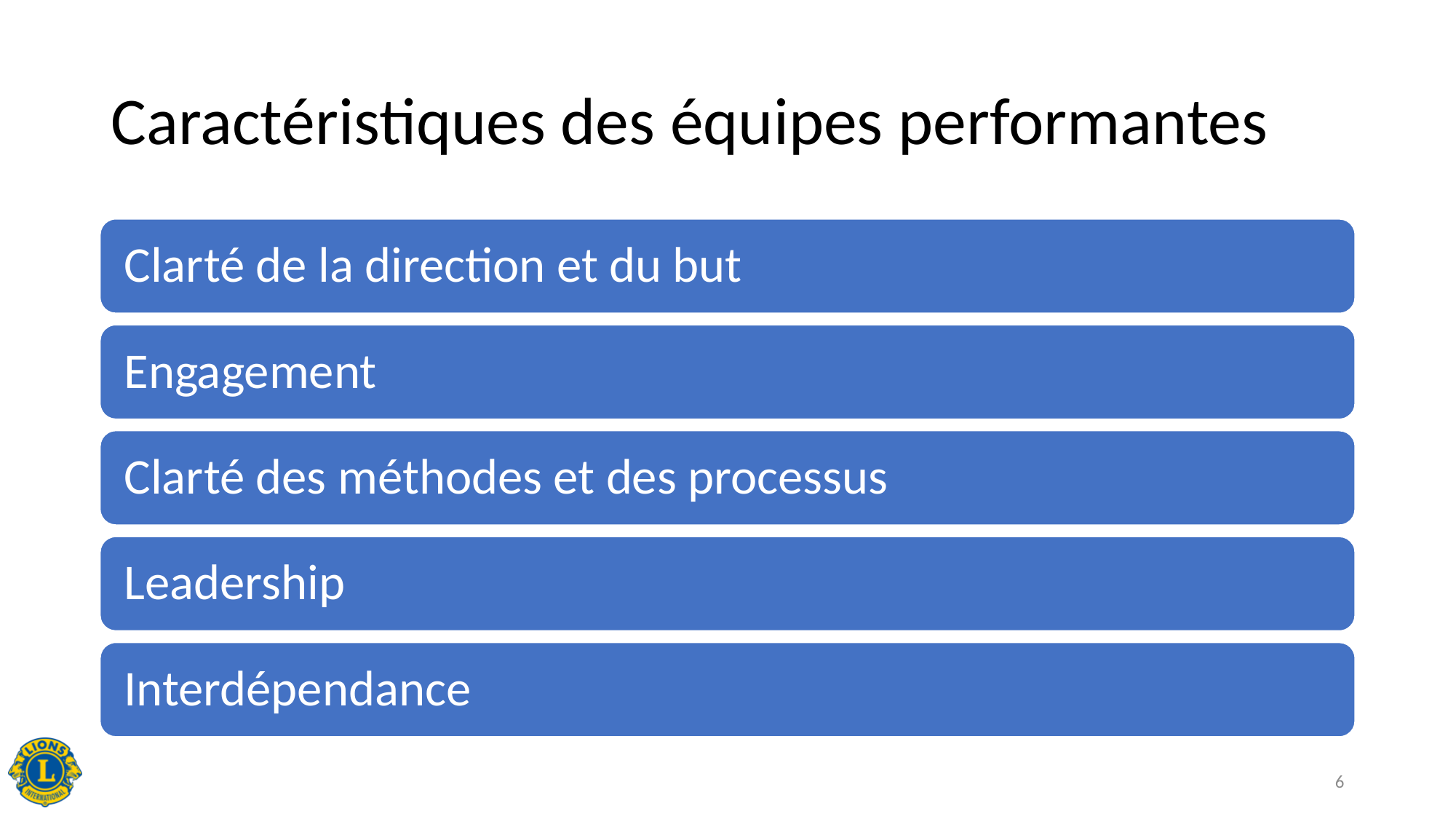

# Caractéristiques des équipes performantes
Clarté de la direction et du but
Engagement
Clarté des méthodes et des processus
Leadership
Interdépendance
6